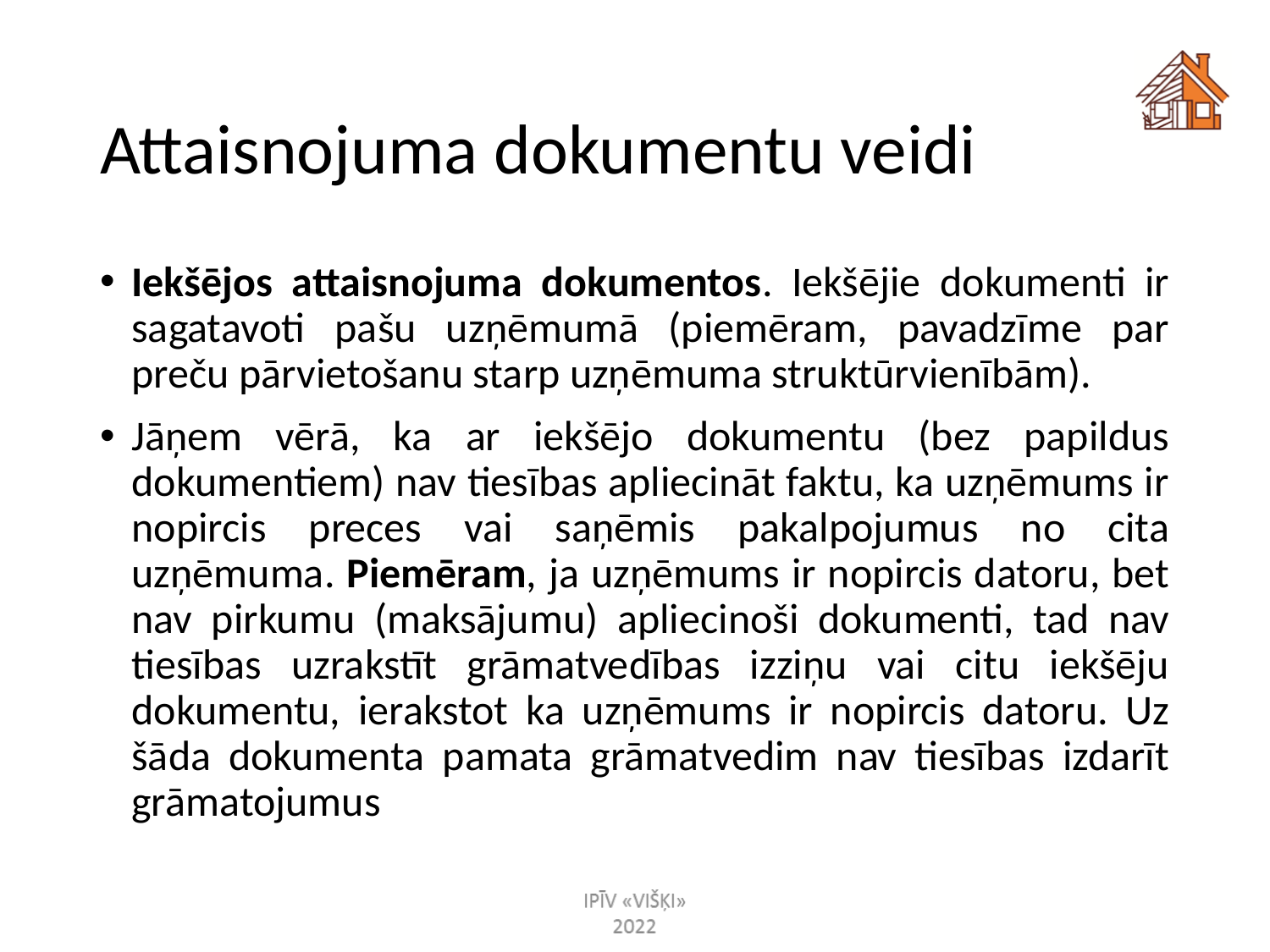

# Attaisnojuma dokumentu veidi
Iekšējos attaisnojuma dokumentos. Iekšējie dokumenti ir sagatavoti pašu uzņēmumā (piemēram, pavadzīme par preču pārvietošanu starp uzņēmuma struktūrvienībām).
Jāņem vērā, ka ar iekšējo dokumentu (bez papildus dokumentiem) nav tiesības apliecināt faktu, ka uzņēmums ir nopircis preces vai saņēmis pakalpojumus no cita uzņēmuma. Piemēram, ja uzņēmums ir nopircis datoru, bet nav pirkumu (maksājumu) apliecinoši dokumenti, tad nav tiesības uzrakstīt grāmatvedības izziņu vai citu iekšēju dokumentu, ierakstot ka uzņēmums ir nopircis datoru. Uz šāda dokumenta pamata grāmatvedim nav tiesības izdarīt grāmatojumus